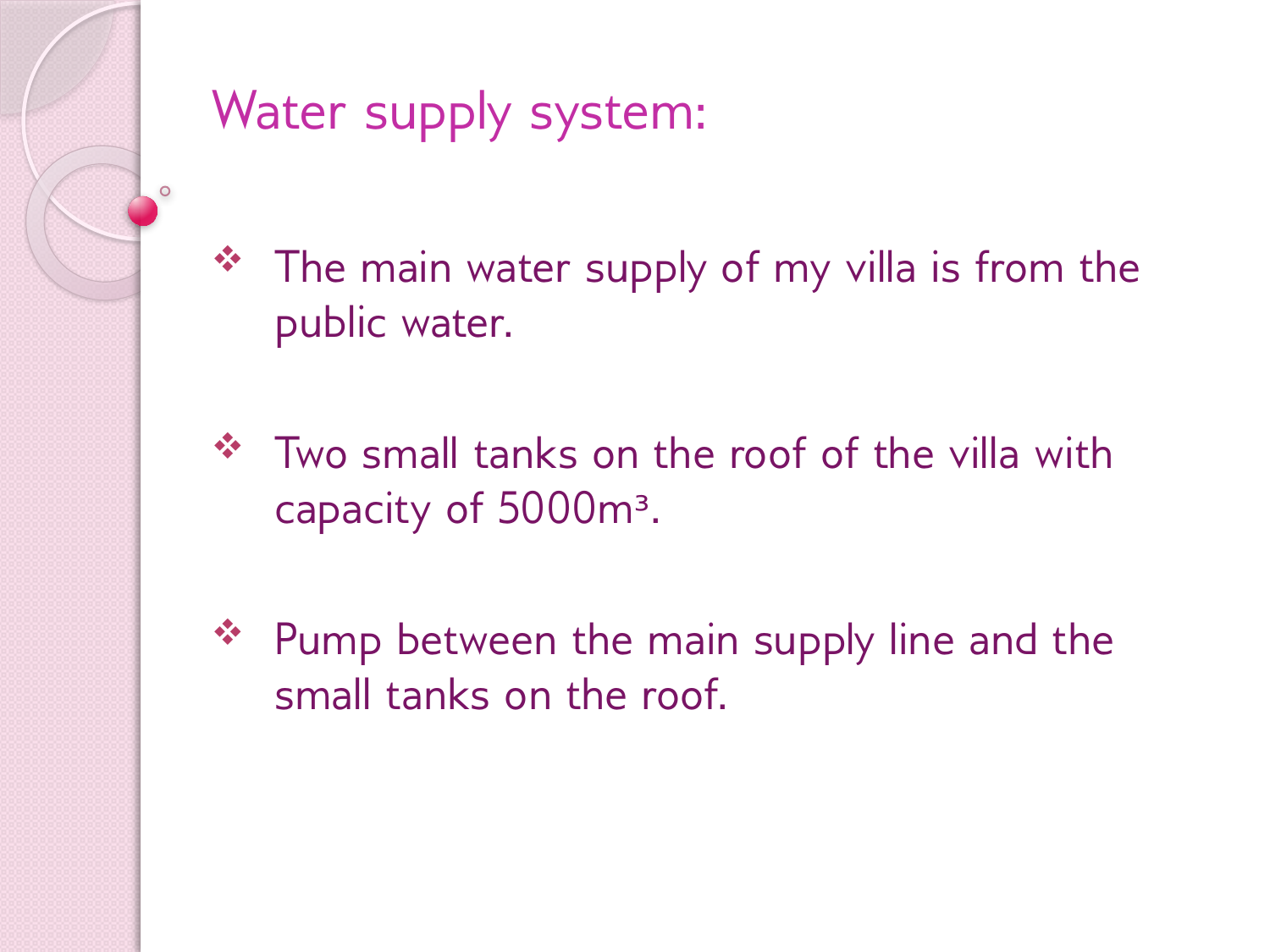

# Water supply system:
The main water supply of my villa is from the public water.

Two small tanks on the roof of the villa with capacity of 5000m³.

Pump between the main supply line and the small tanks on the roof.